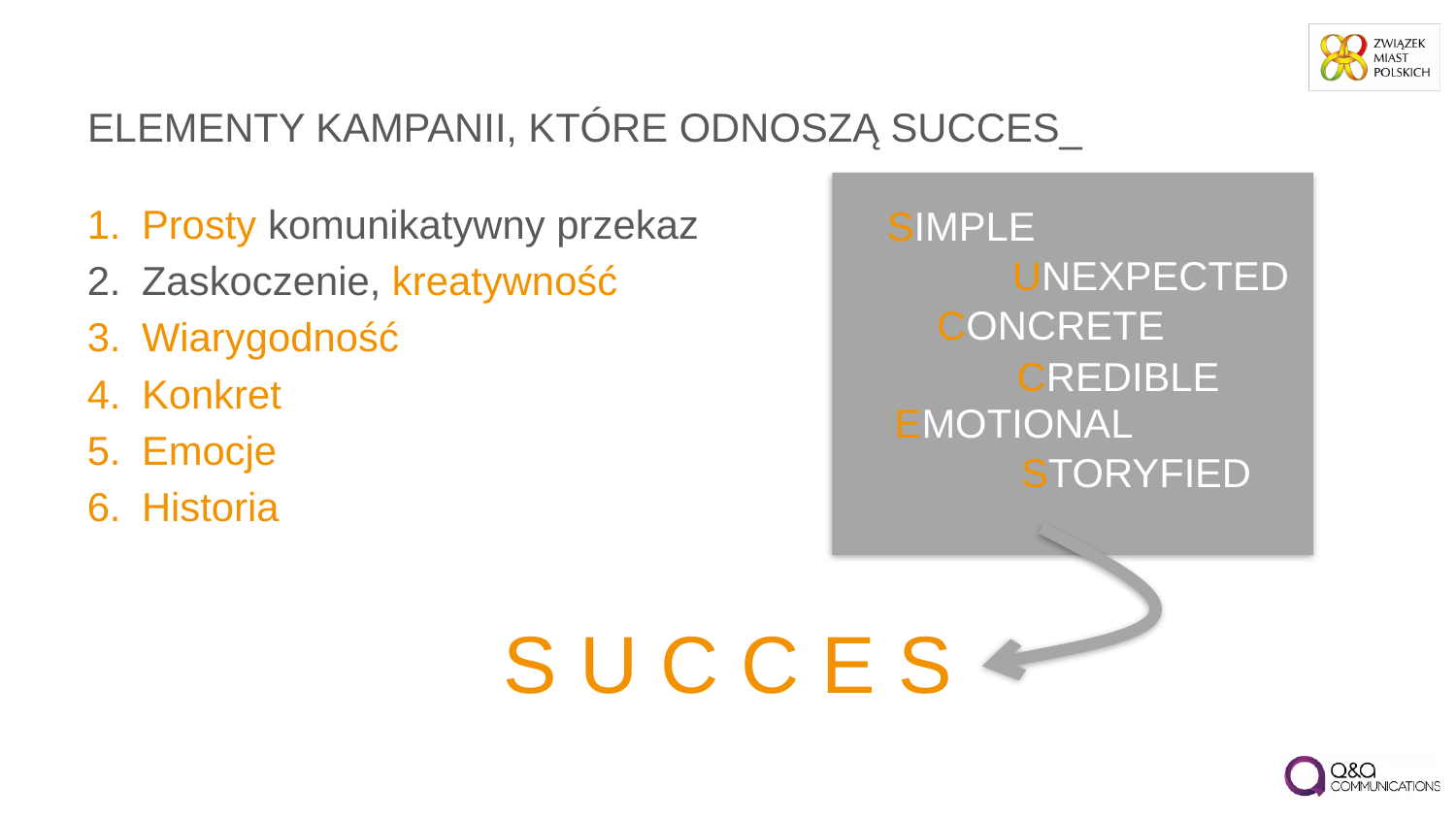

# ELEMENTY KAMPANIi, KTÓRE ODNOSZĄ SUCCES_

SIMPLE
UNEXPECTED
CONCRETE
CREDIBLE
EMOTIONAL
STORYFIED
Prosty komunikatywny przekaz
Zaskoczenie, kreatywność
Wiarygodność
Konkret
Emocje
Historia

S U C C E S